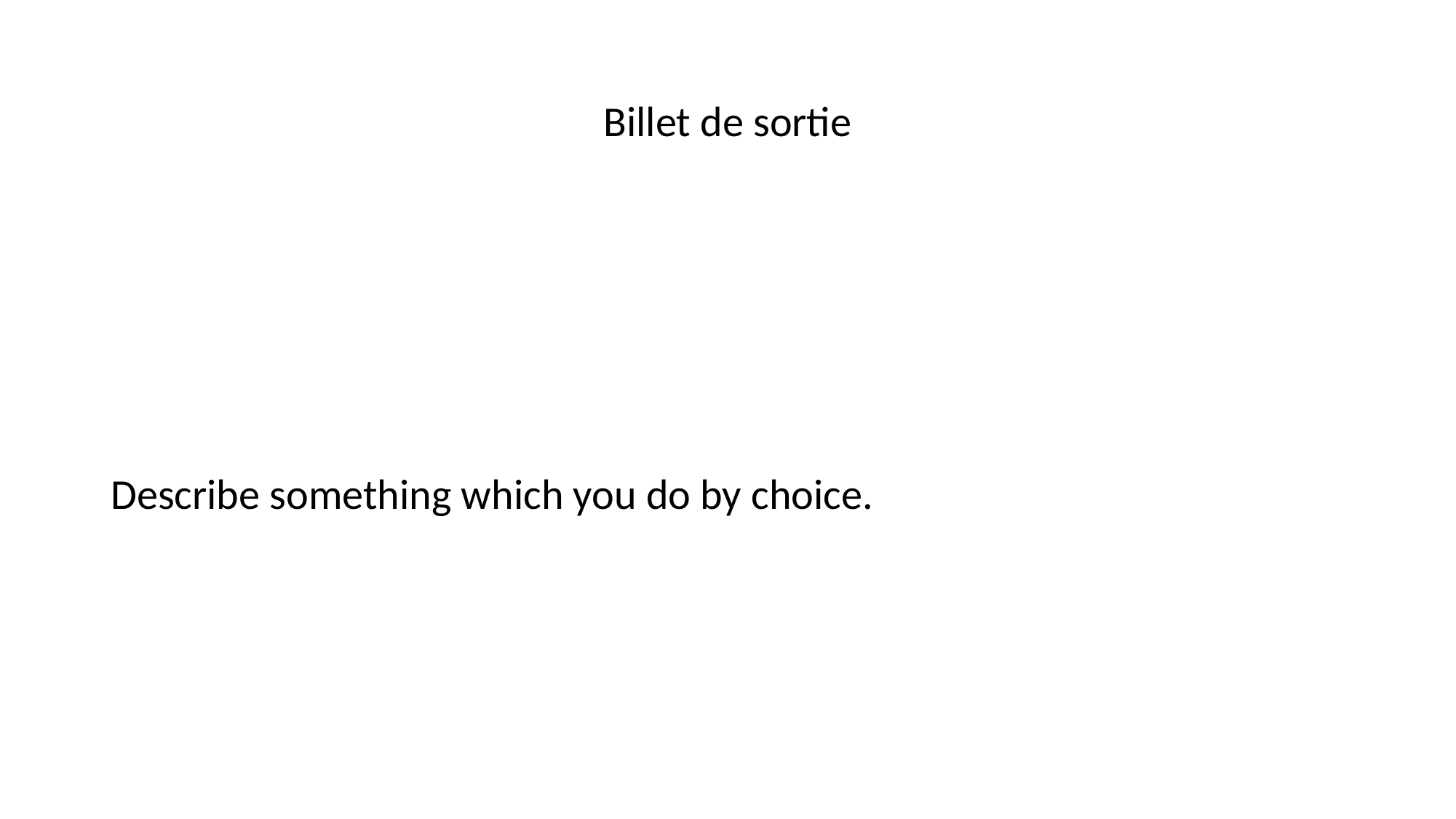

# Billet de sortie

Describe something which you do by choice.